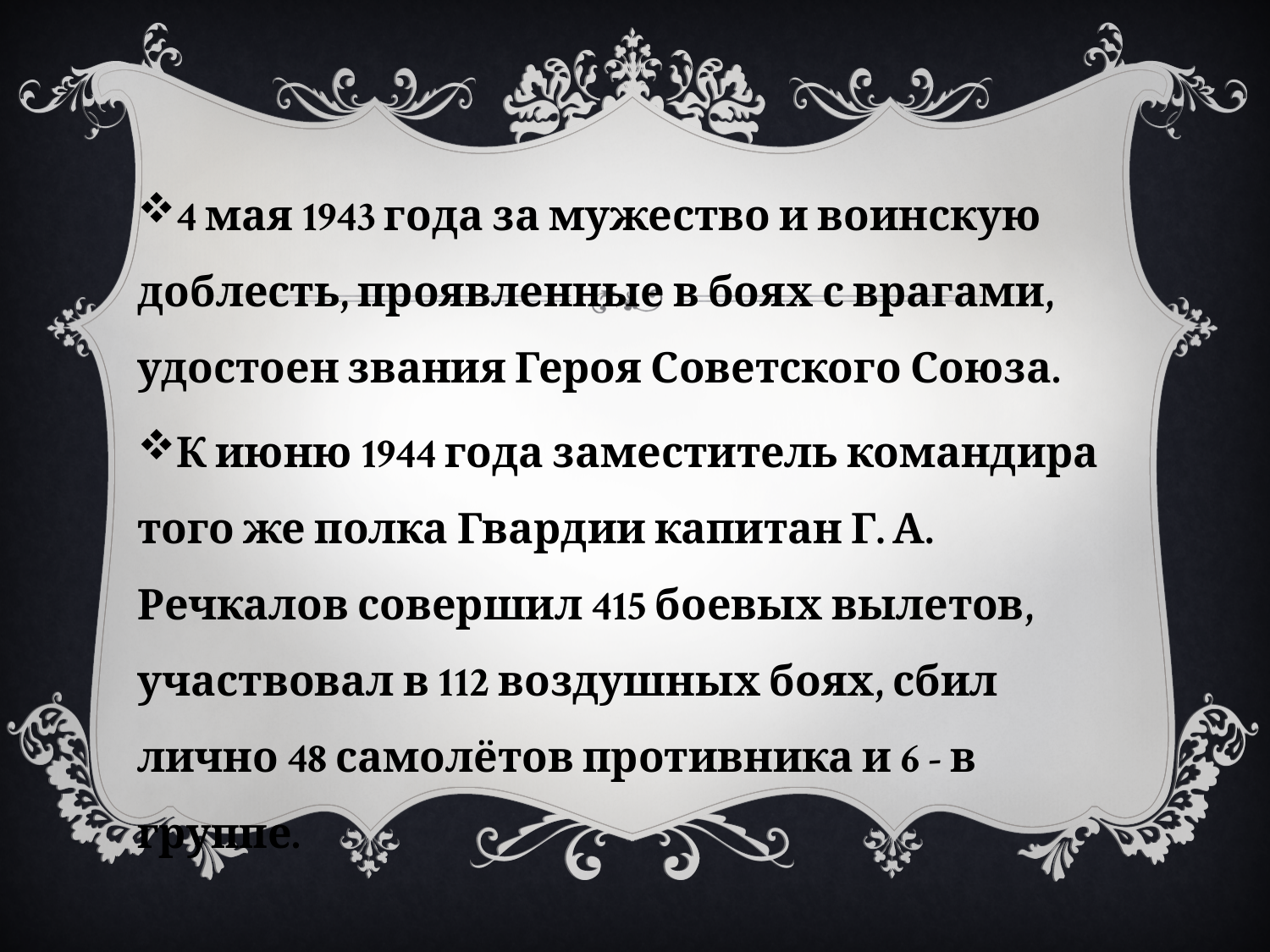

4 мая 1943 года за мужество и воинскую доблесть, проявленные в боях с врагами, удостоен звания Героя Советского Союза.
К июню 1944 года заместитель командира того же полка Гвардии капитан Г. А. Речкалов совершил 415 боевых вылетов, участвовал в 112 воздушных боях, сбил лично 48 самолётов противника и 6 - в группе.